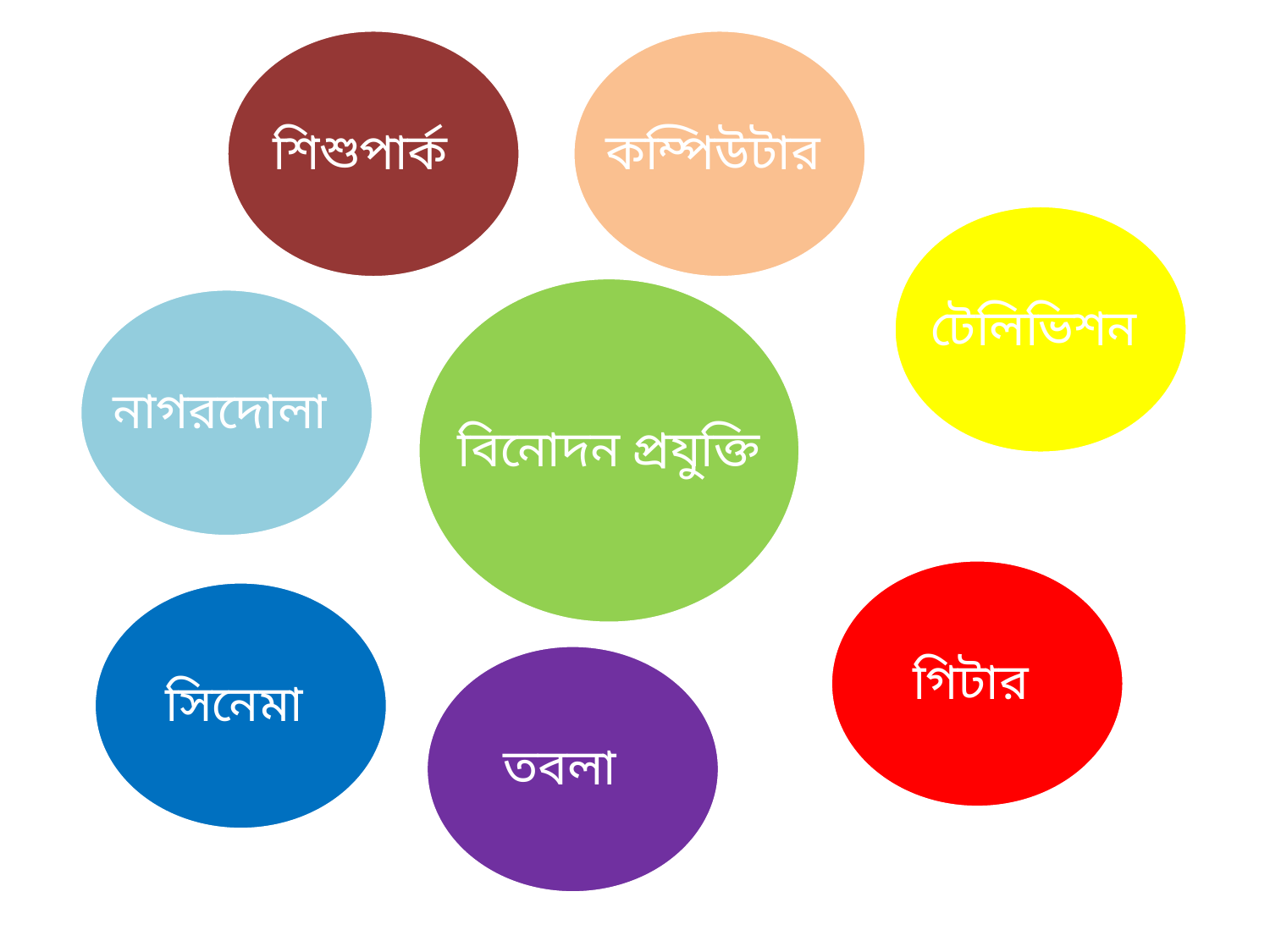

কম্পিউটার
শিশুপার্ক
টেলিভিশন
বিনোদন প্রযুক্তি
নাগরদোলা
গিটার
সিনেমা
তবলা